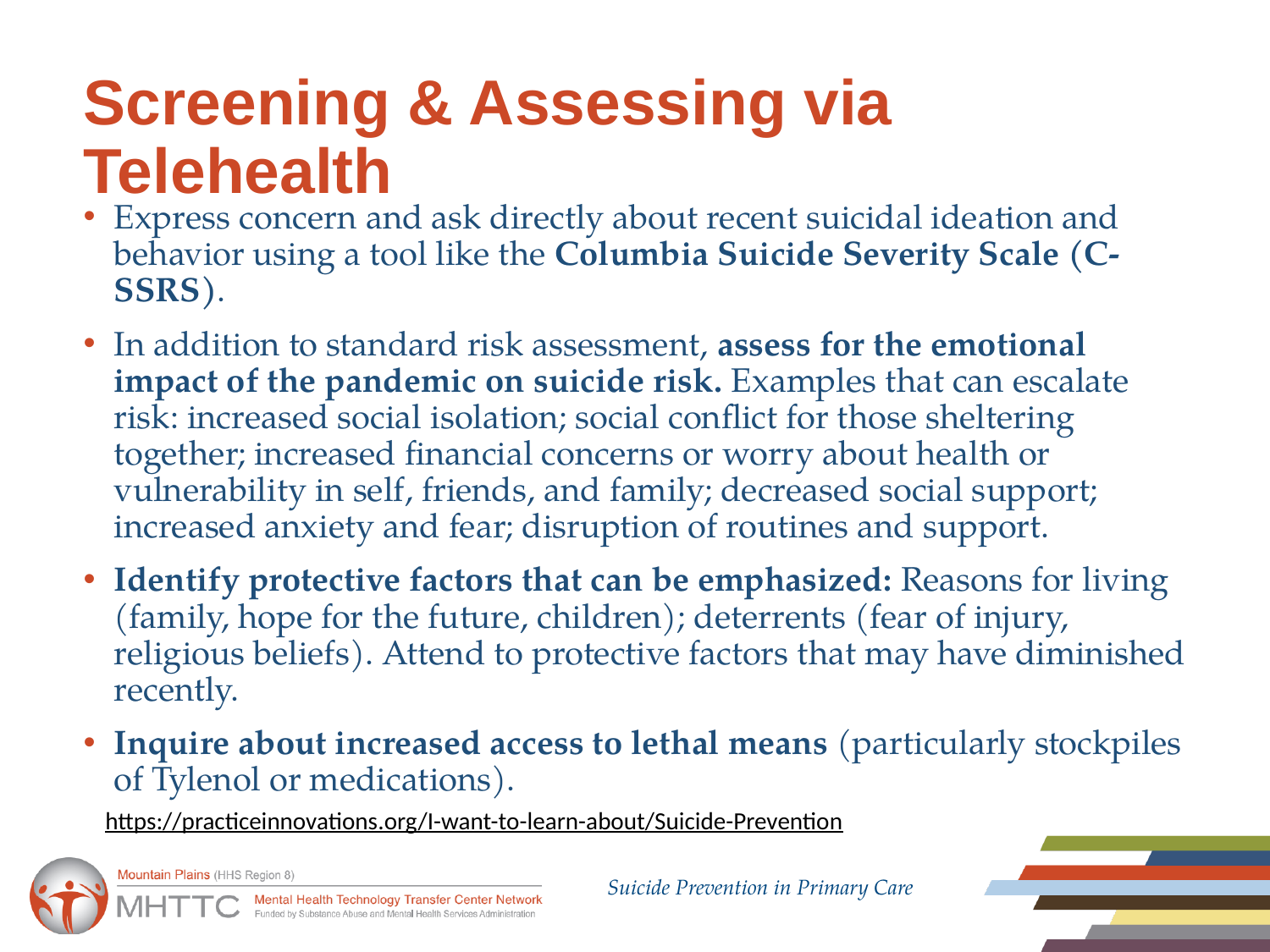

# Screening & Assessing via Telehealth
Express concern and ask directly about recent suicidal ideation and behavior using a tool like the Columbia Suicide Severity Scale (C-SSRS).
In addition to standard risk assessment, assess for the emotional impact of the pandemic on suicide risk. Examples that can escalate risk: increased social isolation; social conflict for those sheltering together; increased financial concerns or worry about health or vulnerability in self, friends, and family; decreased social support; increased anxiety and fear; disruption of routines and support.
Identify protective factors that can be emphasized: Reasons for living (family, hope for the future, children); deterrents (fear of injury, religious beliefs). Attend to protective factors that may have diminished recently.
Inquire about increased access to lethal means (particularly stockpiles of Tylenol or medications).
https://practiceinnovations.org/I-want-to-learn-about/Suicide-Prevention